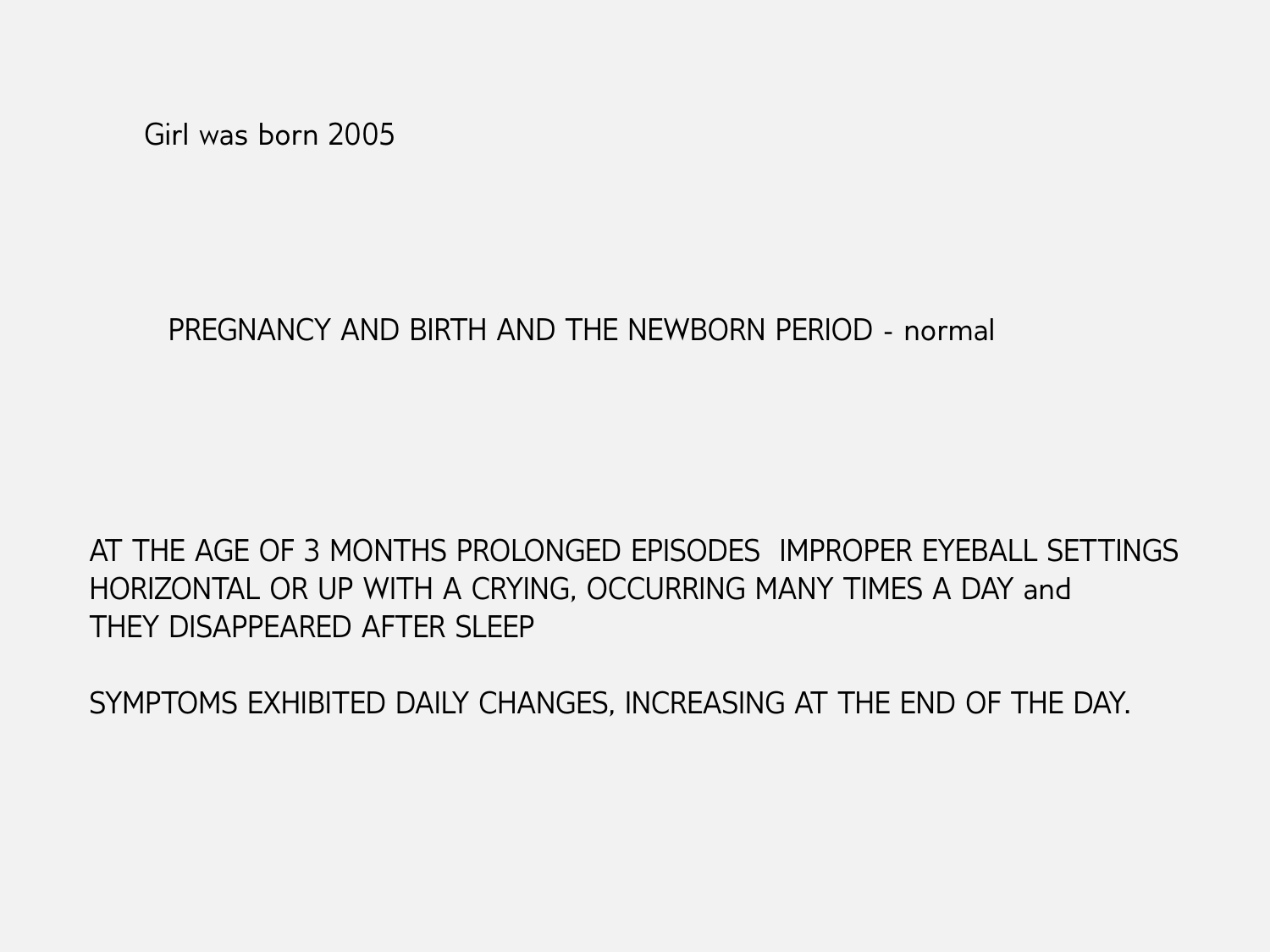

Girl was born 2005

PREGNANCY AND BIRTH AND THE NEWBORN PERIOD - normal
AT THE AGE OF 3 MONTHS PROLONGED EPISODES  IMPROPER EYEBALL SETTINGS
HORIZONTAL OR UP WITH A CRYING, OCCURRING MANY TIMES A DAY and
THEY DISAPPEARED AFTER SLEEP
SYMPTOMS EXHIBITED DAILY CHANGES, INCREASING AT THE END OF THE DAY.